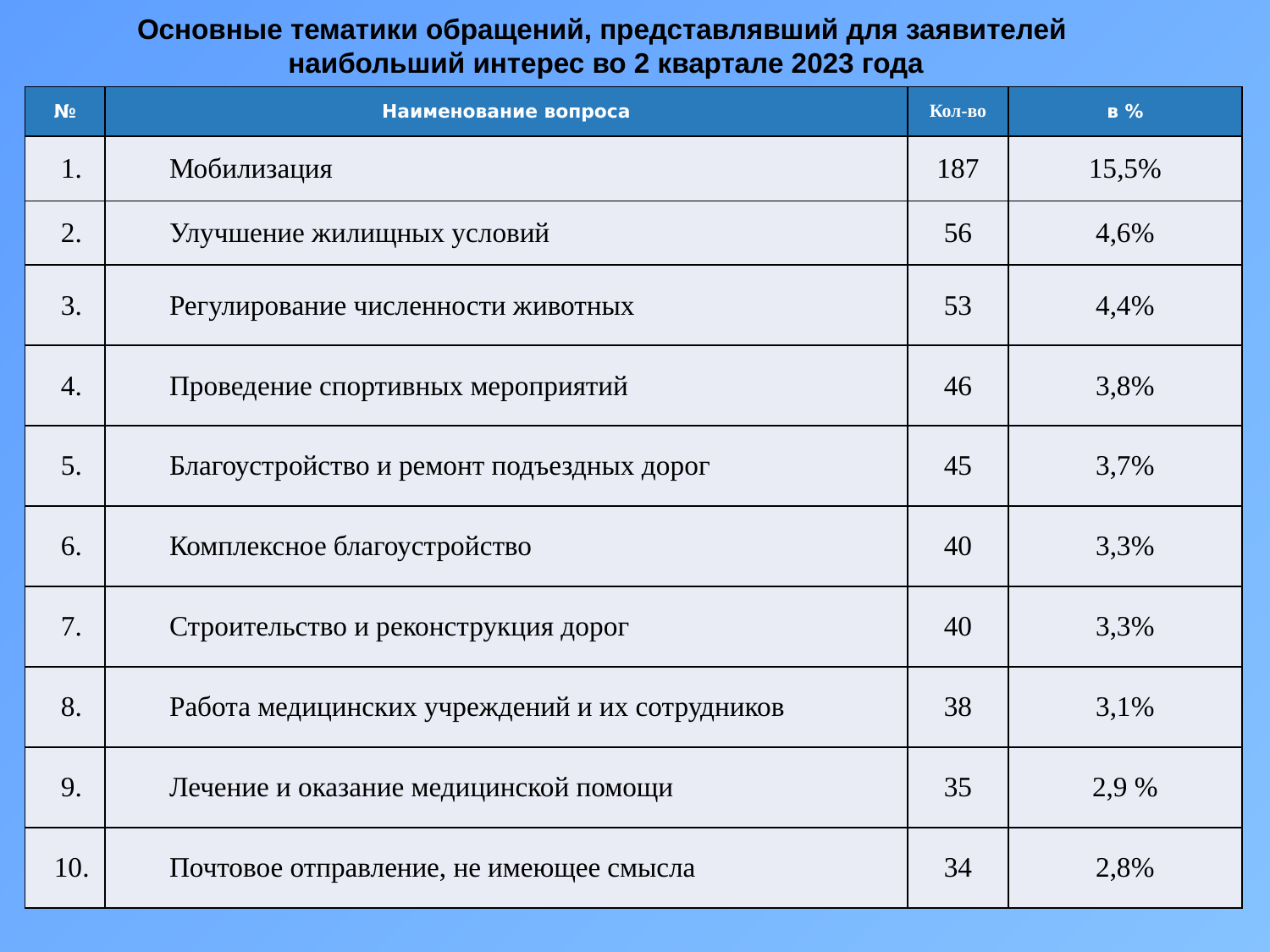

# Основные тематики обращений, представлявший для заявителей наибольший интерес во 2 квартале 2023 года
| № | Наименование вопроса | Кол-во | в % |
| --- | --- | --- | --- |
| 1. | Мобилизация | 187 | 15,5% |
| 2. | Улучшение жилищных условий | 56 | 4,6% |
| 3. | Регулирование численности животных | 53 | 4,4% |
| 4. | Проведение спортивных мероприятий | 46 | 3,8% |
| 5. | Благоустройство и ремонт подъездных дорог | 45 | 3,7% |
| 6. | Комплексное благоустройство | 40 | 3,3% |
| 7. | Строительство и реконструкция дорог | 40 | 3,3% |
| 8. | Работа медицинских учреждений и их сотрудников | 38 | 3,1% |
| 9. | Лечение и оказание медицинской помощи | 35 | 2,9 % |
| 10. | Почтовое отправление, не имеющее смысла | 34 | 2,8% |